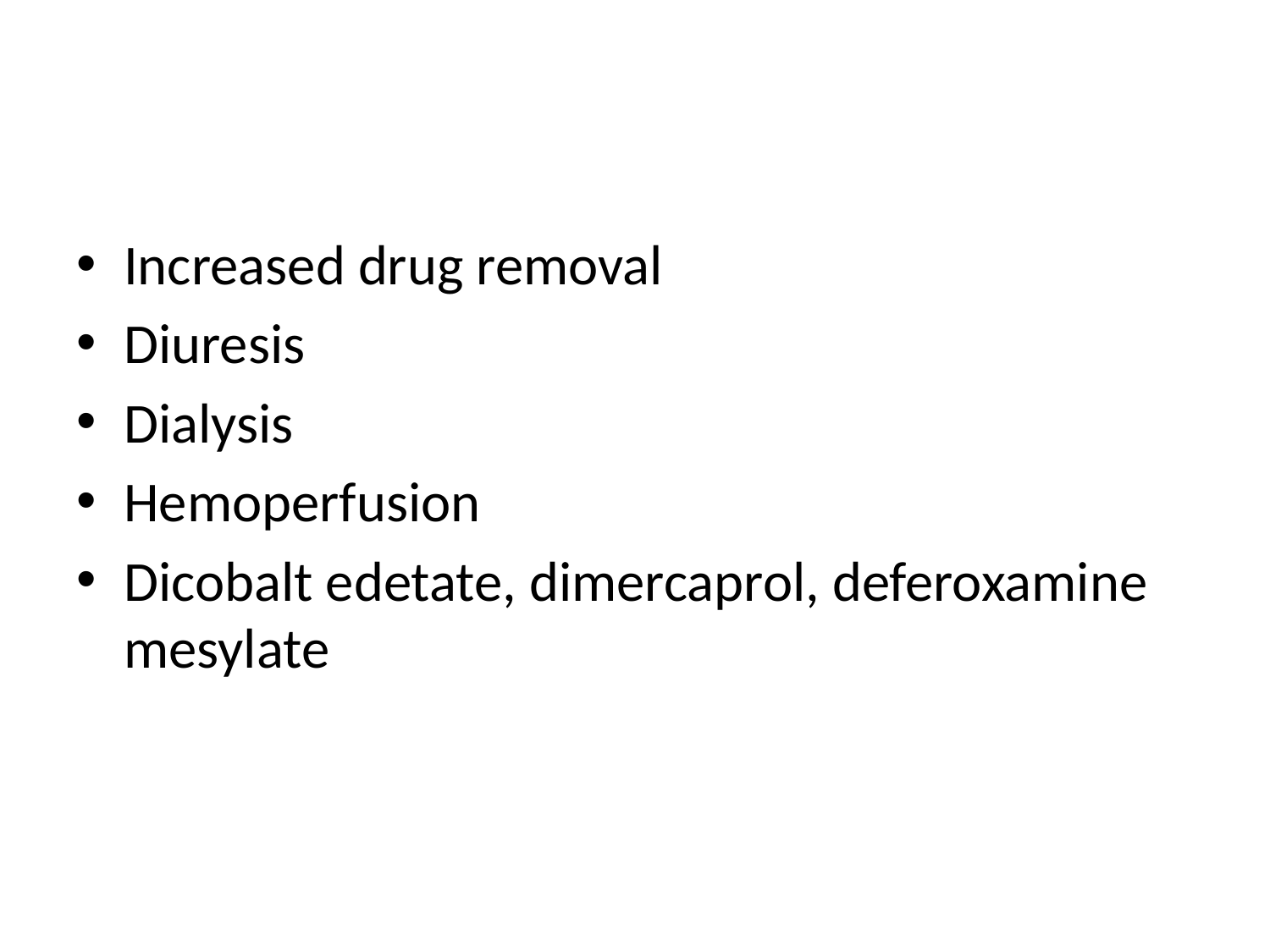

#
Increased drug removal
Diuresis
Dialysis
Hemoperfusion
Dicobalt edetate, dimercaprol, deferoxamine mesylate